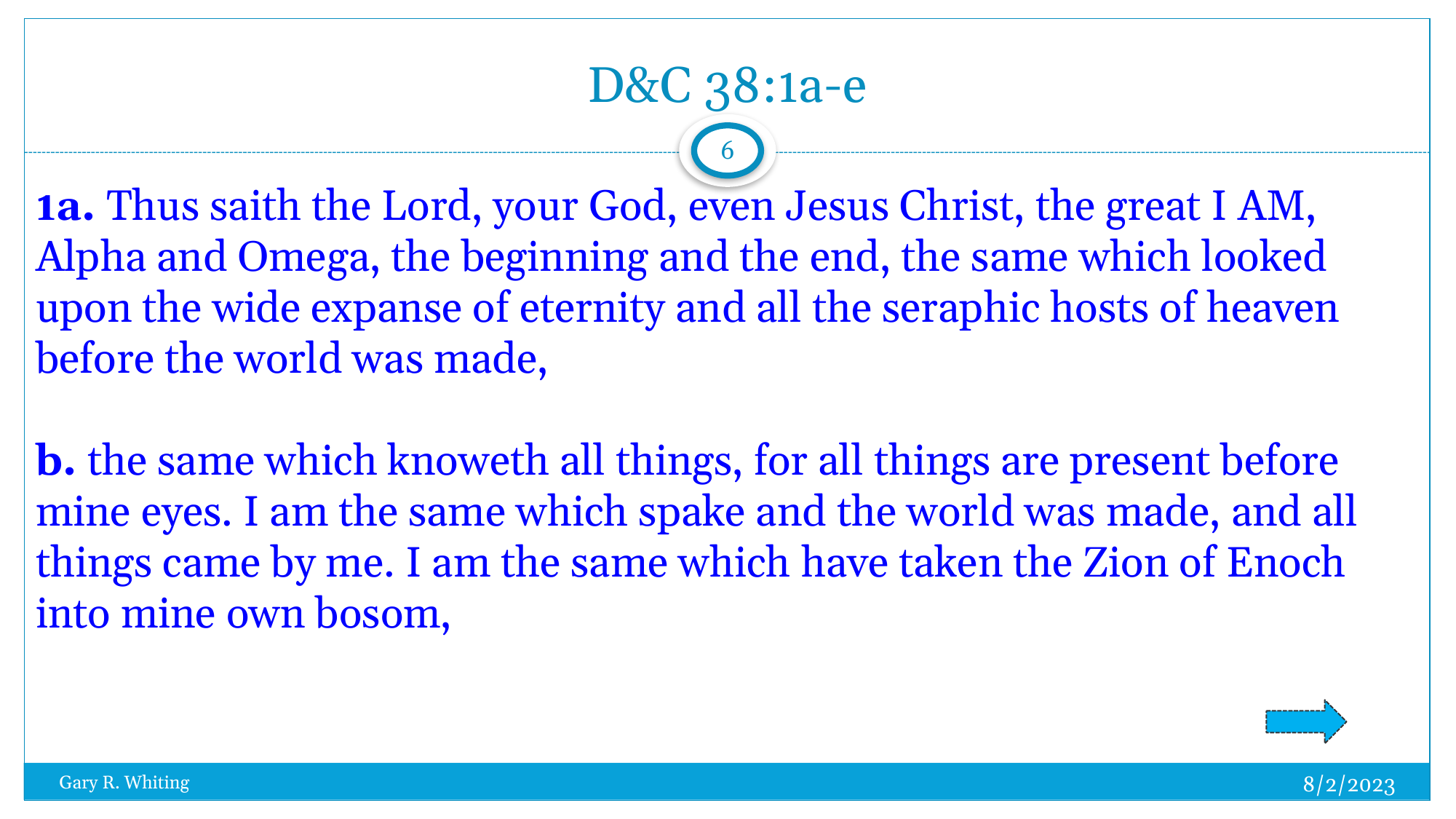

# D&C 38:1a-e
6
1a. Thus saith the Lord, your God, even Jesus Christ, the great I AM, Alpha and Omega, the beginning and the end, the same which looked upon the wide expanse of eternity and all the seraphic hosts of heaven before the world was made,

b. the same which knoweth all things, for all things are present before mine eyes. I am the same which spake and the world was made, and all things came by me. I am the same which have taken the Zion of Enoch into mine own bosom,

8/2/2023
Gary R. Whiting